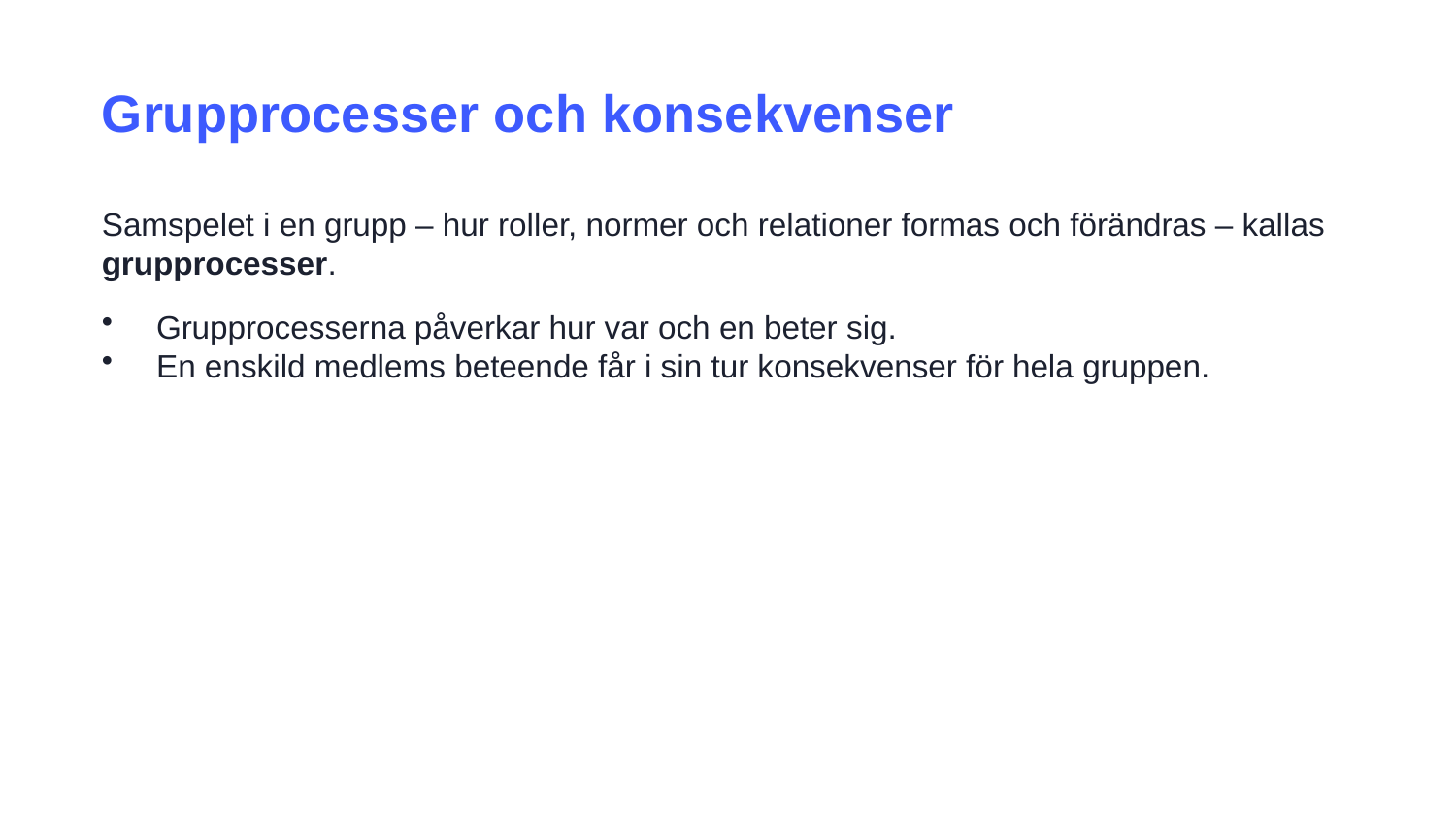

Grupprocesser och konsekvenser
Samspelet i en grupp – hur roller, normer och relationer formas och förändras – kallas grupprocesser.
Grupprocesserna påverkar hur var och en beter sig.
En enskild medlems beteende får i sin tur konsekvenser för hela gruppen.